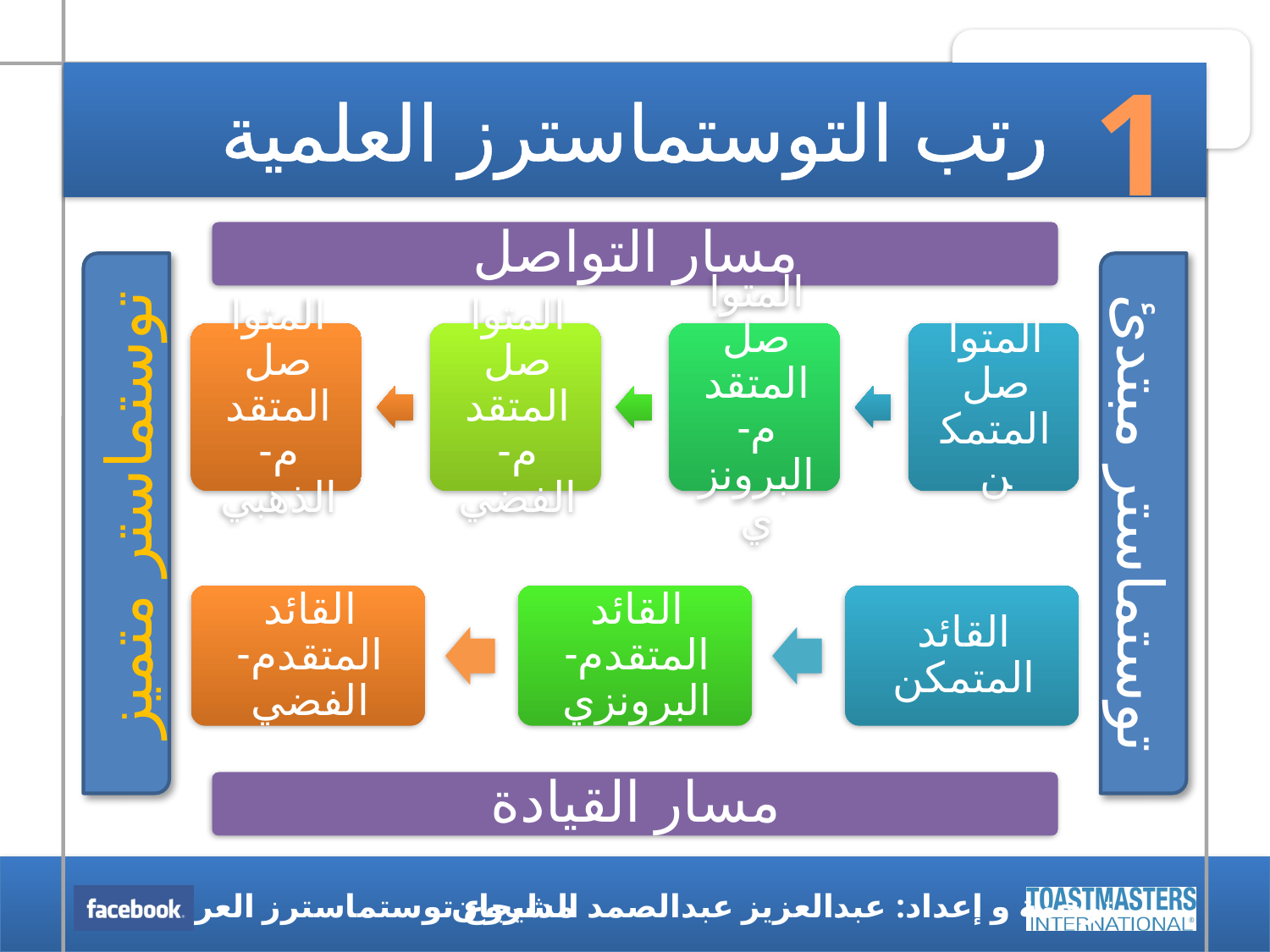

1
رتب التوستماسترز العلمية
إتمام الدليل الأساسي لمهارات القيادة
مسار التواصل
إتمام 10 مشاريع من دليل  المتواصل المتمكن
توستماستر متميز
توستماستر مبتدئ
الحصول على درجة القائد المتمكن
الحصول على درجة المتواصل المتمكن
الخدمة كعضو إدارة النادي لستة أشهر و المشاركة في إعداد خطة نجاح النادي خلال فترة الخدمة
أثناء الخدمة كعضو في إدارة النادي, حضور دورة القطاع لتدريب الإداريين
تقديم احد أي برنامجين من برامج سلسلة النادي الناجح و / أو سلسة القيادة الناجحة
المتواصل المتمكن

المتواصل المتقدم-البرونزي

المتواصل المتقدم-الفضي

المتواصل المتقدم-الذهبي
الحصول على درجة المتواصل المتمكن
إتمام دليلين من سلسلة المتواصل المتقدم
الحصول على درجة المتواصل المتقدم البرونزية
إتمام دليلين إضافيين من سلسلة المتواصل المتقدم
تقديم أي اثنين من برامج سلسلة المتحدث الأفضل و/ أو سلسلة النادي الناجح

القائد المتمكن

القائد المتقدم-البرونزي

القائد المتقدم-الفضي
الحصول على درجة القائد المتقدم البرونزية
خدمة لمدة فصل كامل كإداري في القطاع (مدير القطاع, ملازم مدير القطاع, أمين السر, أمين الخزينة, مدير قسم, أو مدير منطقة)
إتمام برنامج القيادة عالية الأداء
الخدمة كراعي لإنشاء نادي جديد, مرشد أو مدرب.

الحصول على درجة المتواصل المتقدم الفضية
إتمام دليلين إضافيين من سلسلة المتواصل المتقدم
تقديم برنامج النجاح/القيادة, النجاح/الاتصال أو برنامج القيادة للشباب
إرشاد عضو جديد في خطبه الثلاث الأولى
مسار القيادة